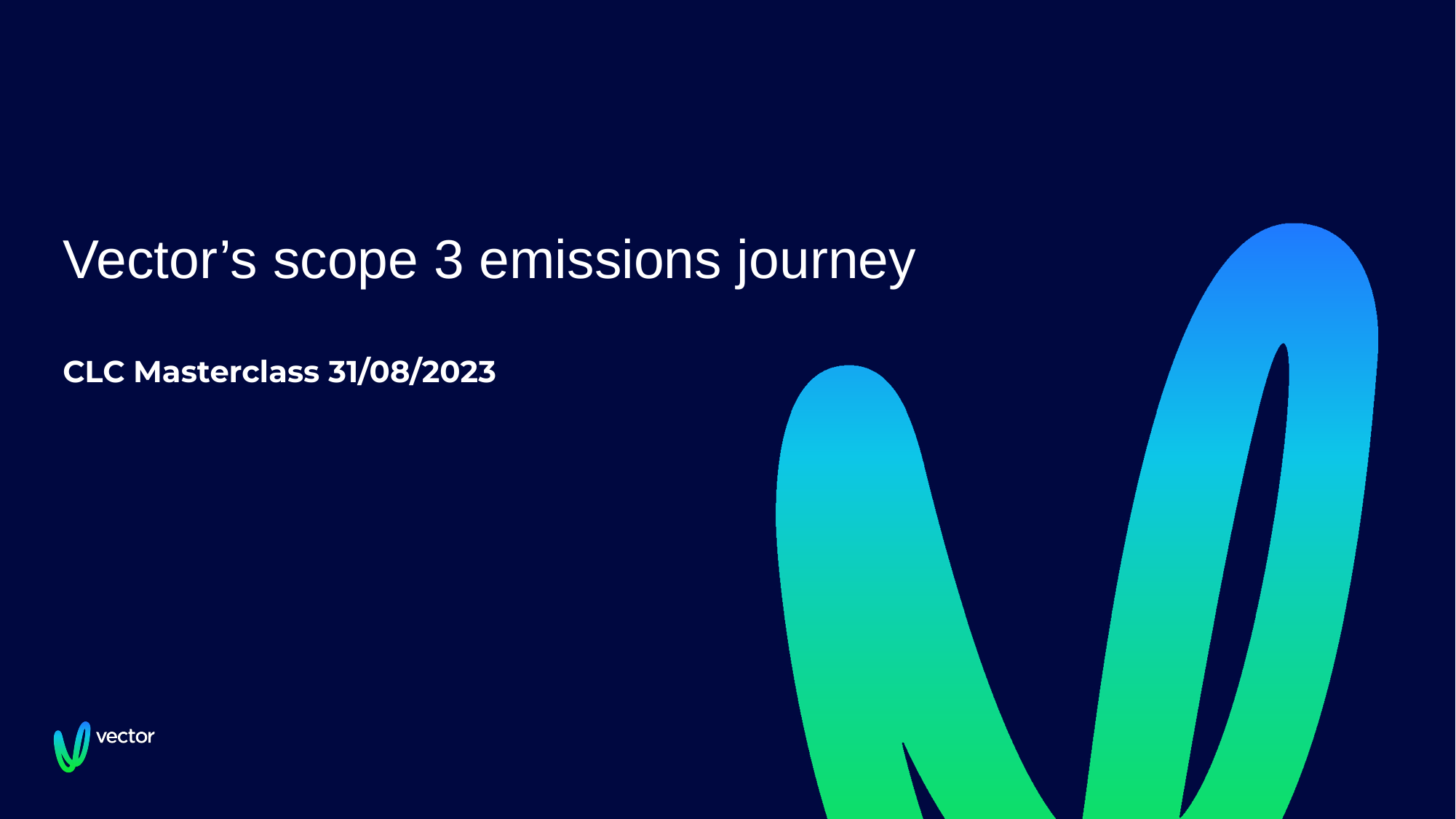

# Vector’s scope 3 emissions journey
CLC Masterclass 31/08/2023